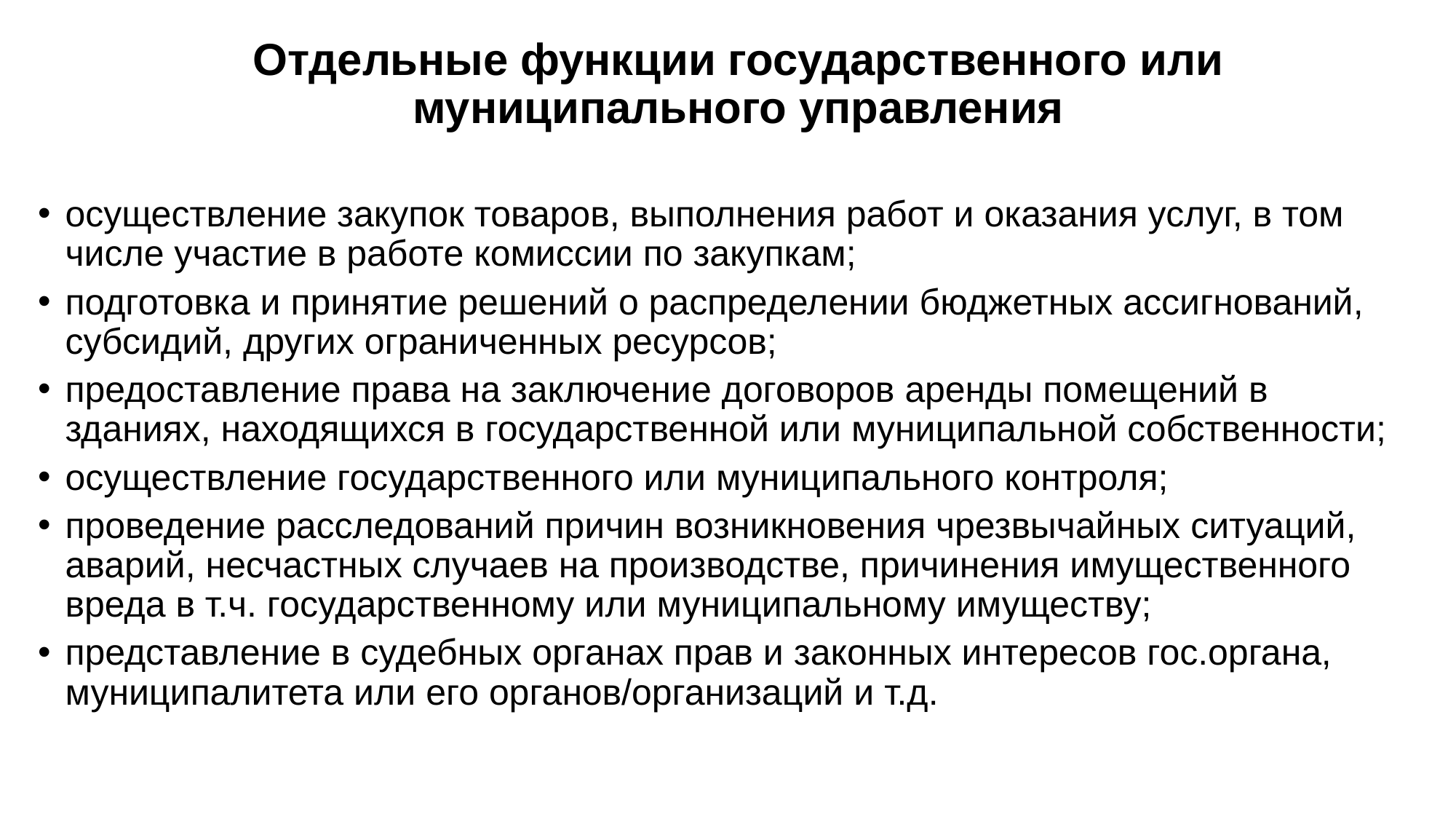

# Отдельные функции государственного или муниципального управления
осуществление закупок товаров, выполнения работ и оказания услуг, в том числе участие в работе комиссии по закупкам;
подготовка и принятие решений о распределении бюджетных ассигнований, субсидий, других ограниченных ресурсов;
предоставление права на заключение договоров аренды помещений в зданиях, находящихся в государственной или муниципальной собственности;
осуществление государственного или муниципального контроля;
проведение расследований причин возникновения чрезвычайных ситуаций, аварий, несчастных случаев на производстве, причинения имущественного вреда в т.ч. государственному или муниципальному имуществу;
представление в судебных органах прав и законных интересов гос.органа, муниципалитета или его органов/организаций и т.д.